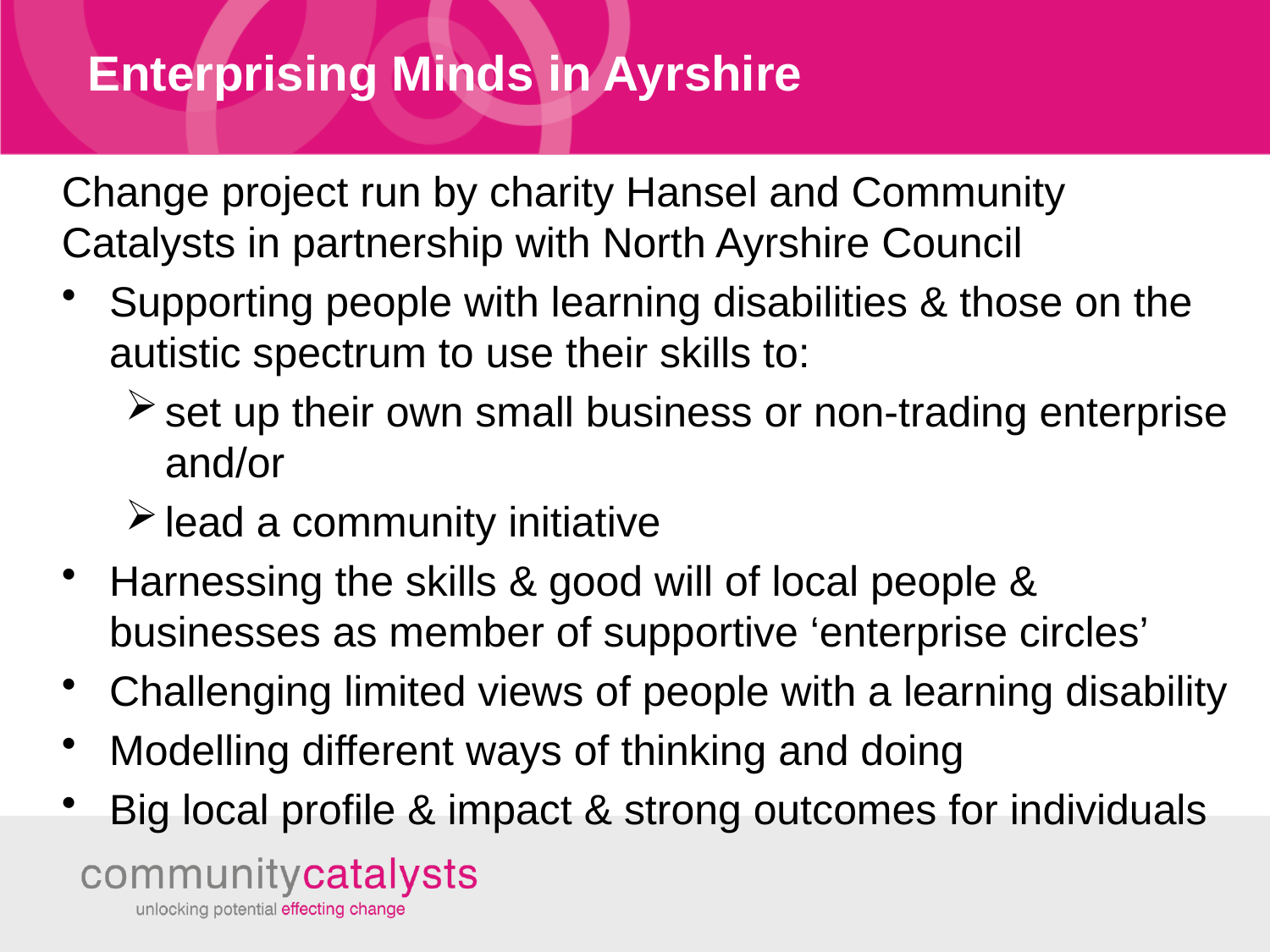

# Enterprising Minds in Ayrshire
Change project run by charity Hansel and Community Catalysts in partnership with North Ayrshire Council
Supporting people with learning disabilities & those on the autistic spectrum to use their skills to:
set up their own small business or non-trading enterprise and/or
lead a community initiative
Harnessing the skills & good will of local people & businesses as member of supportive ‘enterprise circles’
Challenging limited views of people with a learning disability
Modelling different ways of thinking and doing
Big local profile & impact & strong outcomes for individuals